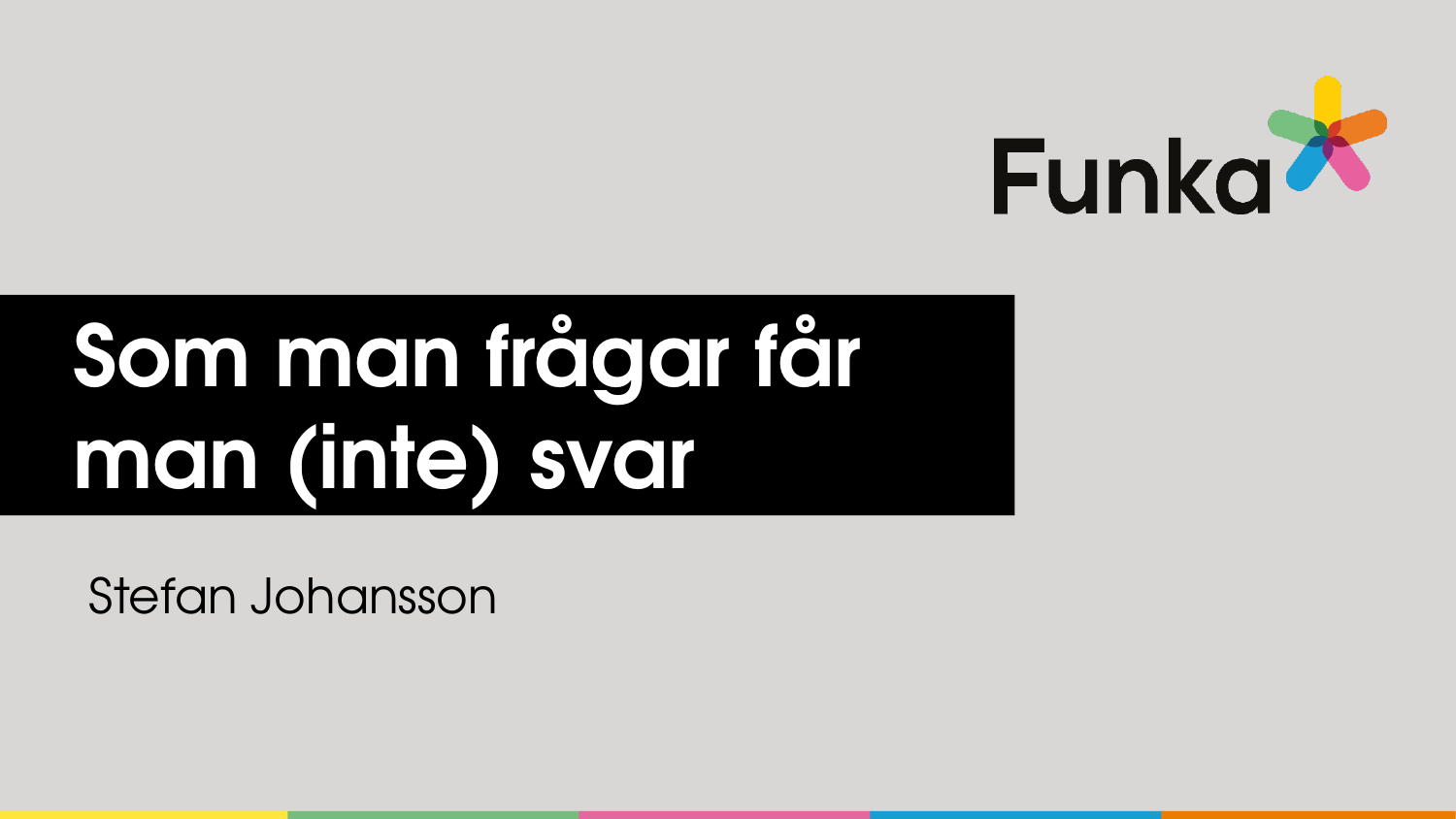

# Som man frågar får man (inte) svar
Stefan Johansson